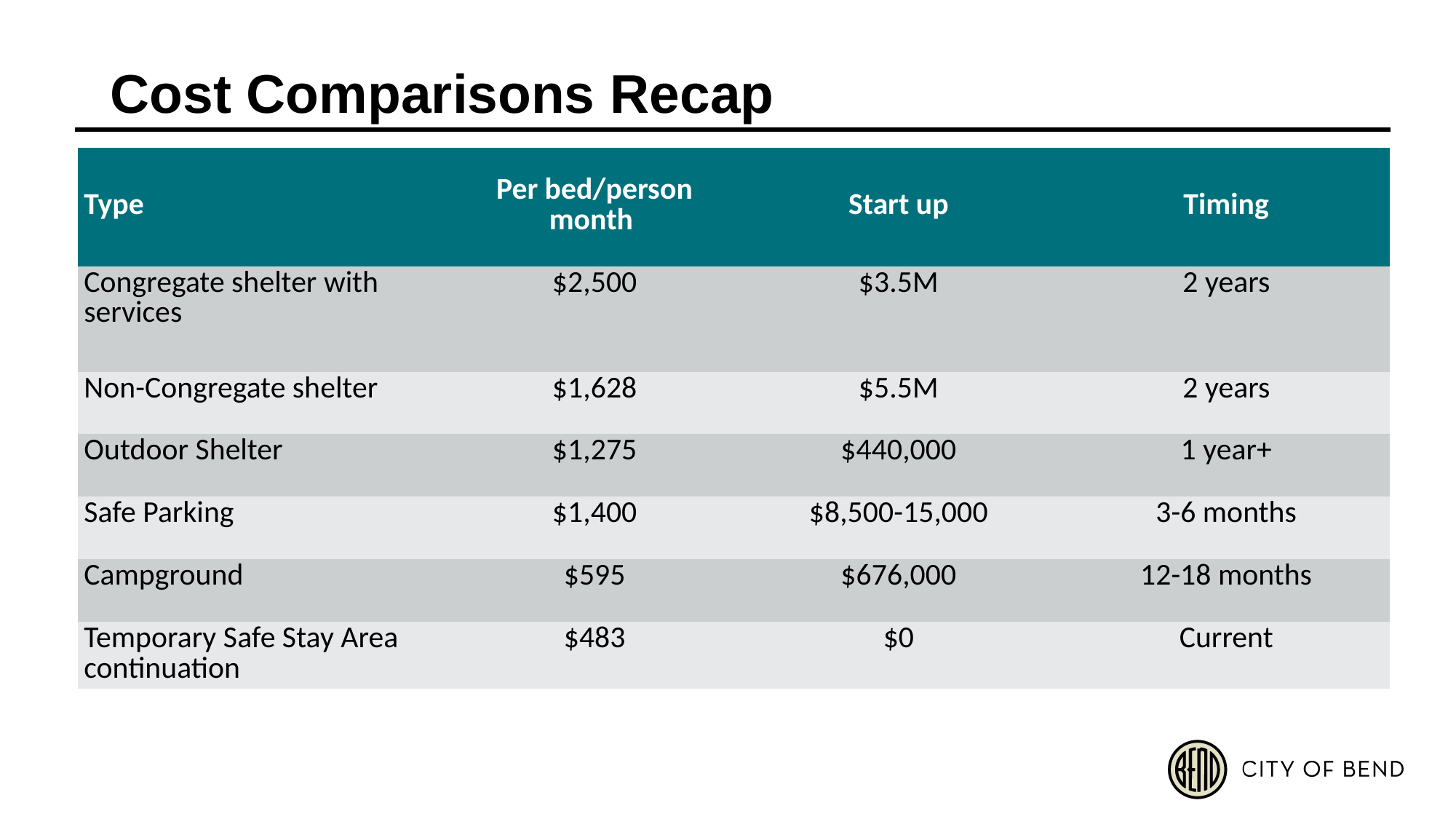

# Cost Comparisons Recap
| Type | Per bed/person month | Start up | Timing |
| --- | --- | --- | --- |
| Congregate shelter with services | $2,500 | $3.5M | 2 years |
| Non-Congregate shelter | $1,628 | $5.5M | 2 years |
| Outdoor Shelter | $1,275 | $440,000 | 1 year+ |
| Safe Parking | $1,400 | $8,500-15,000 | 3-6 months |
| Campground | $595 | $676,000 | 12-18 months |
| Temporary Safe Stay Area continuation | $483 | $0 | Current |